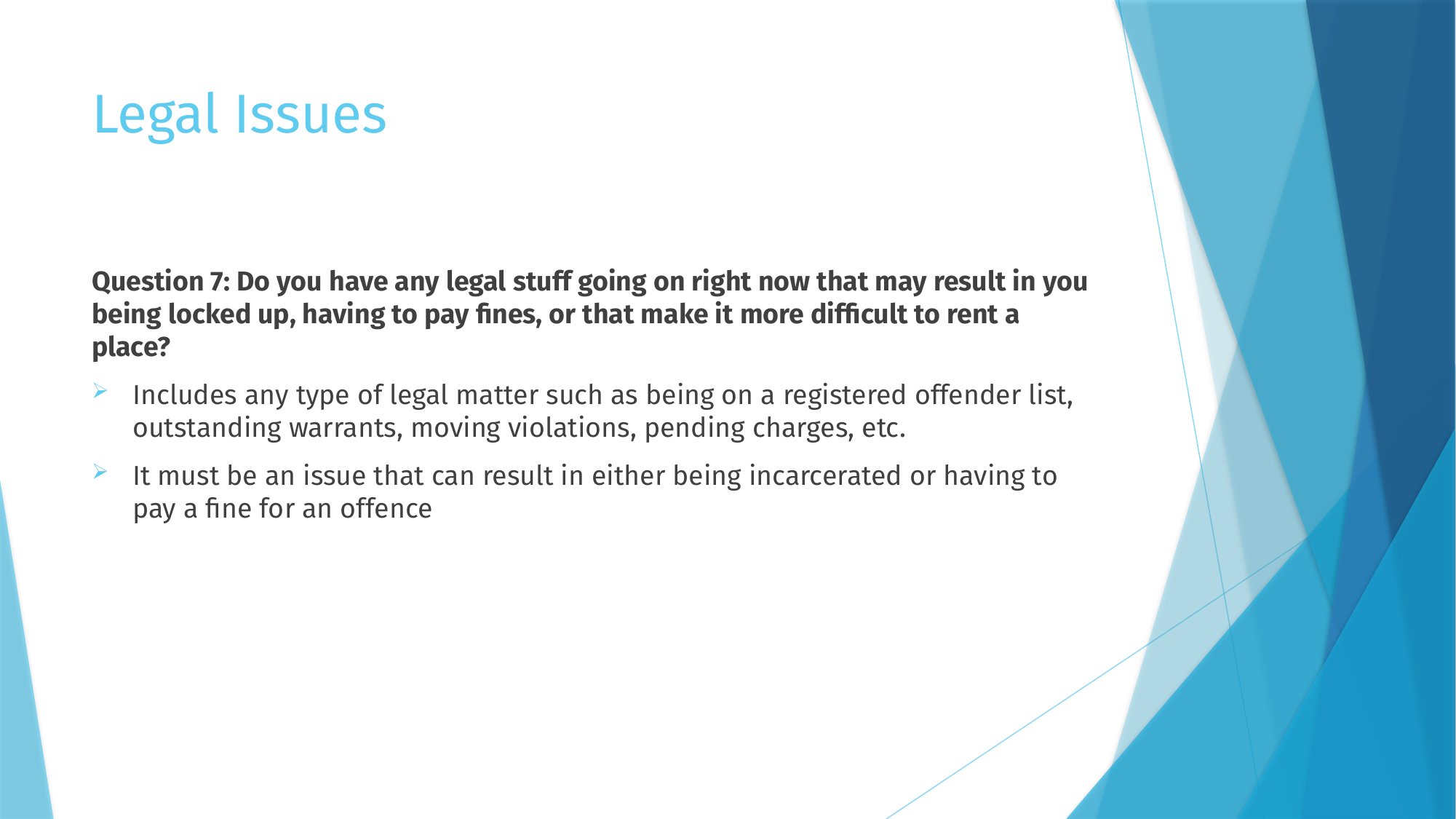

# Legal Issues
Question 7: Do you have any legal stuff going on right now that may result in you being locked up, having to pay fines, or that make it more difficult to rent a place?
Includes any type of legal matter such as being on a registered offender list, outstanding warrants, moving violations, pending charges, etc.
It must be an issue that can result in either being incarcerated or having to pay a fine for an offence